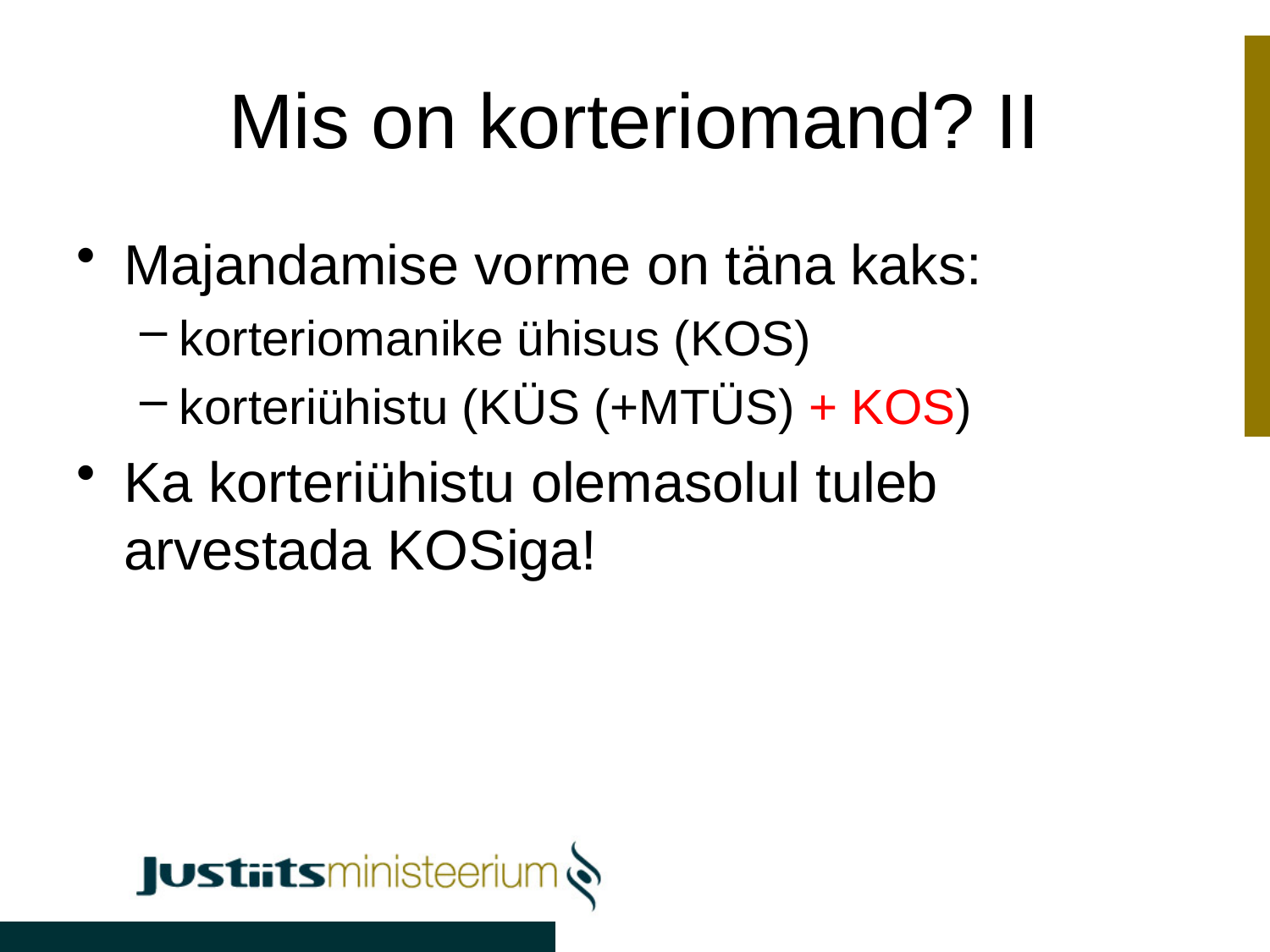

# Mis on korteriomand? II
Majandamise vorme on täna kaks:
korteriomanike ühisus (KOS)
korteriühistu (KÜS (+MTÜS) + KOS)
Ka korteriühistu olemasolul tuleb arvestada KOSiga!